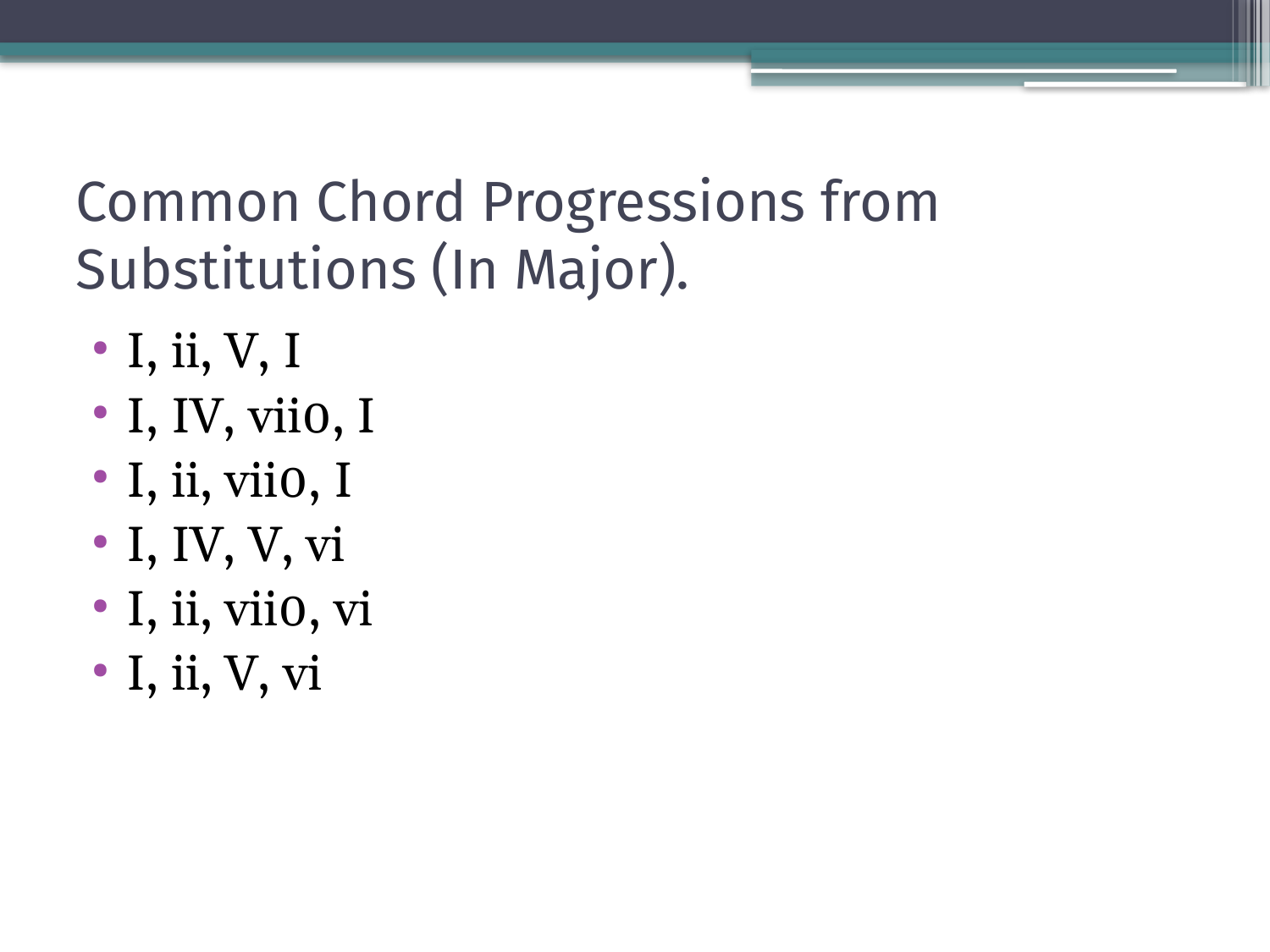

# Common Chord Progressions from Substitutions (In Major).
I, ii, V, I
I, IV, vii0, I
I, ii, vii0, I
I, IV, V, vi
I, ii, vii0, vi
I, ii, V, vi